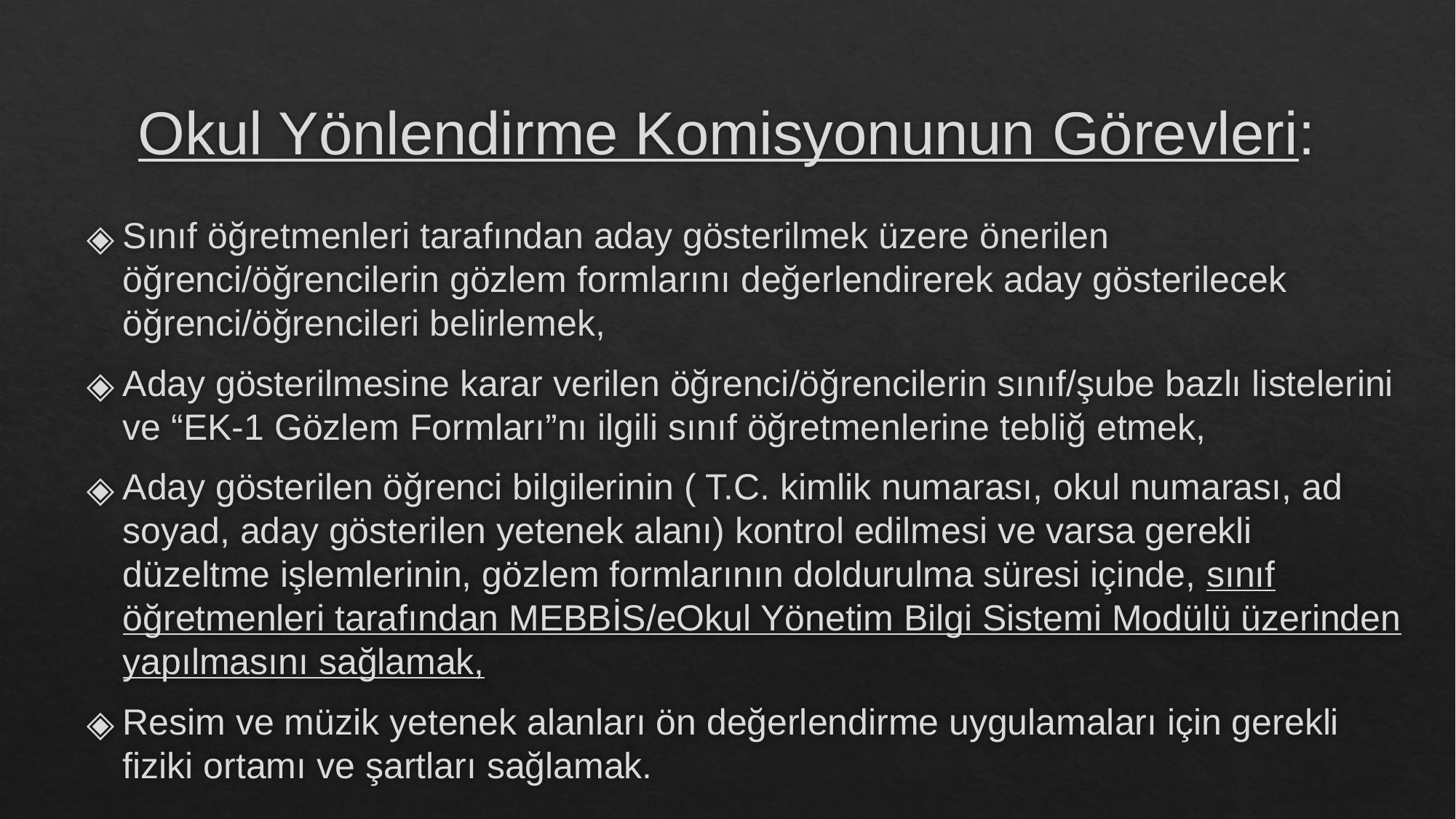

# Okul Yönlendirme Komisyonunun Görevleri:
Sınıf öğretmenleri tarafından aday gösterilmek üzere önerilen öğrenci/öğrencilerin gözlem formlarını değerlendirerek aday gösterilecek öğrenci/öğrencileri belirlemek,
Aday gösterilmesine karar verilen öğrenci/öğrencilerin sınıf/şube bazlı listelerini ve “EK-1 Gözlem Formları”nı ilgili sınıf öğretmenlerine tebliğ etmek,
Aday gösterilen öğrenci bilgilerinin ( T.C. kimlik numarası, okul numarası, ad soyad, aday gösterilen yetenek alanı) kontrol edilmesi ve varsa gerekli düzeltme işlemlerinin, gözlem formlarının doldurulma süresi içinde, sınıf öğretmenleri tarafından MEBBİS/eOkul Yönetim Bilgi Sistemi Modülü üzerinden yapılmasını sağlamak,
Resim ve müzik yetenek alanları ön değerlendirme uygulamaları için gerekli fiziki ortamı ve şartları sağlamak.